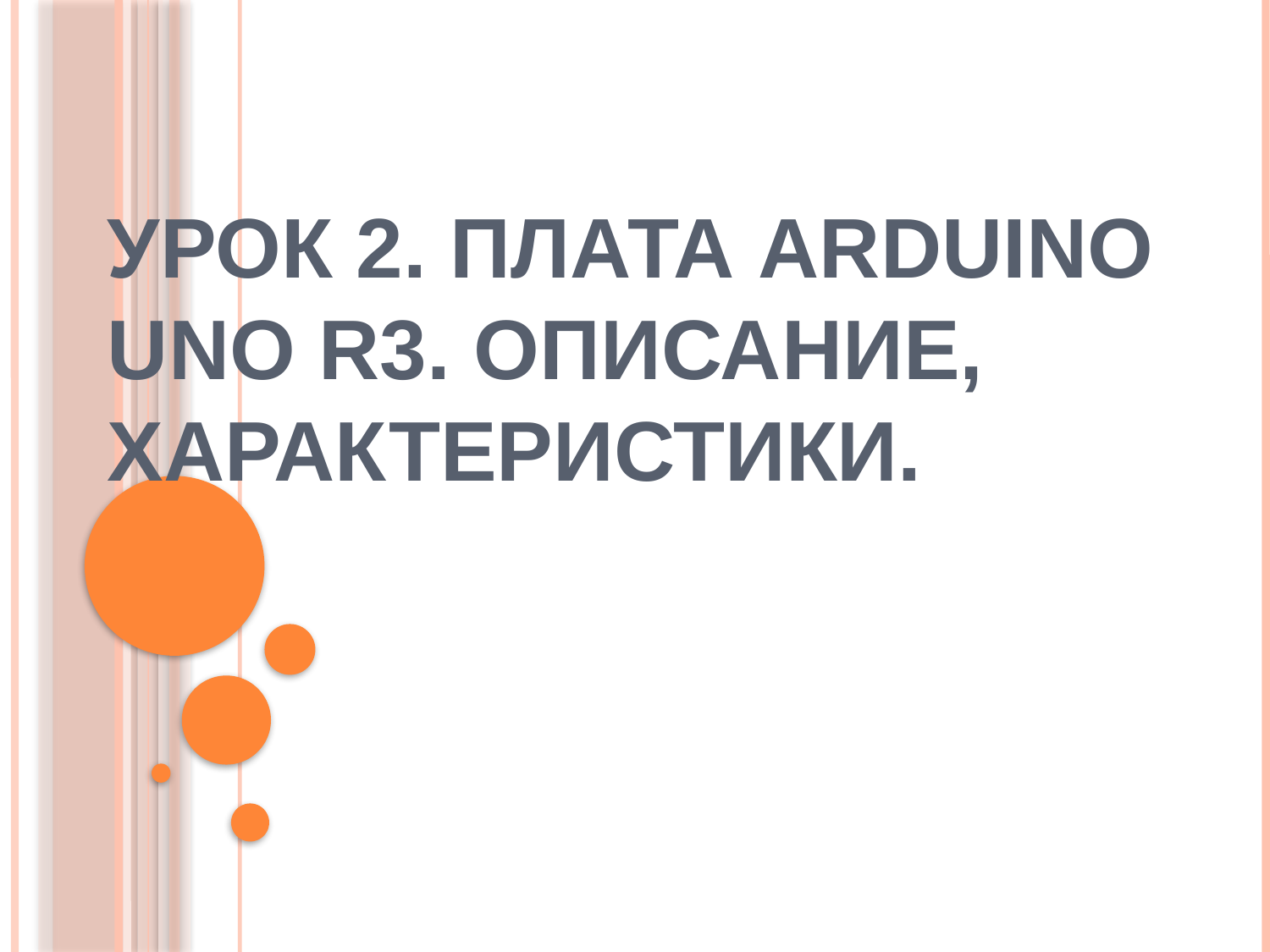

# Урок 2. Плата Arduino UNO R3. Описание, характеристики.